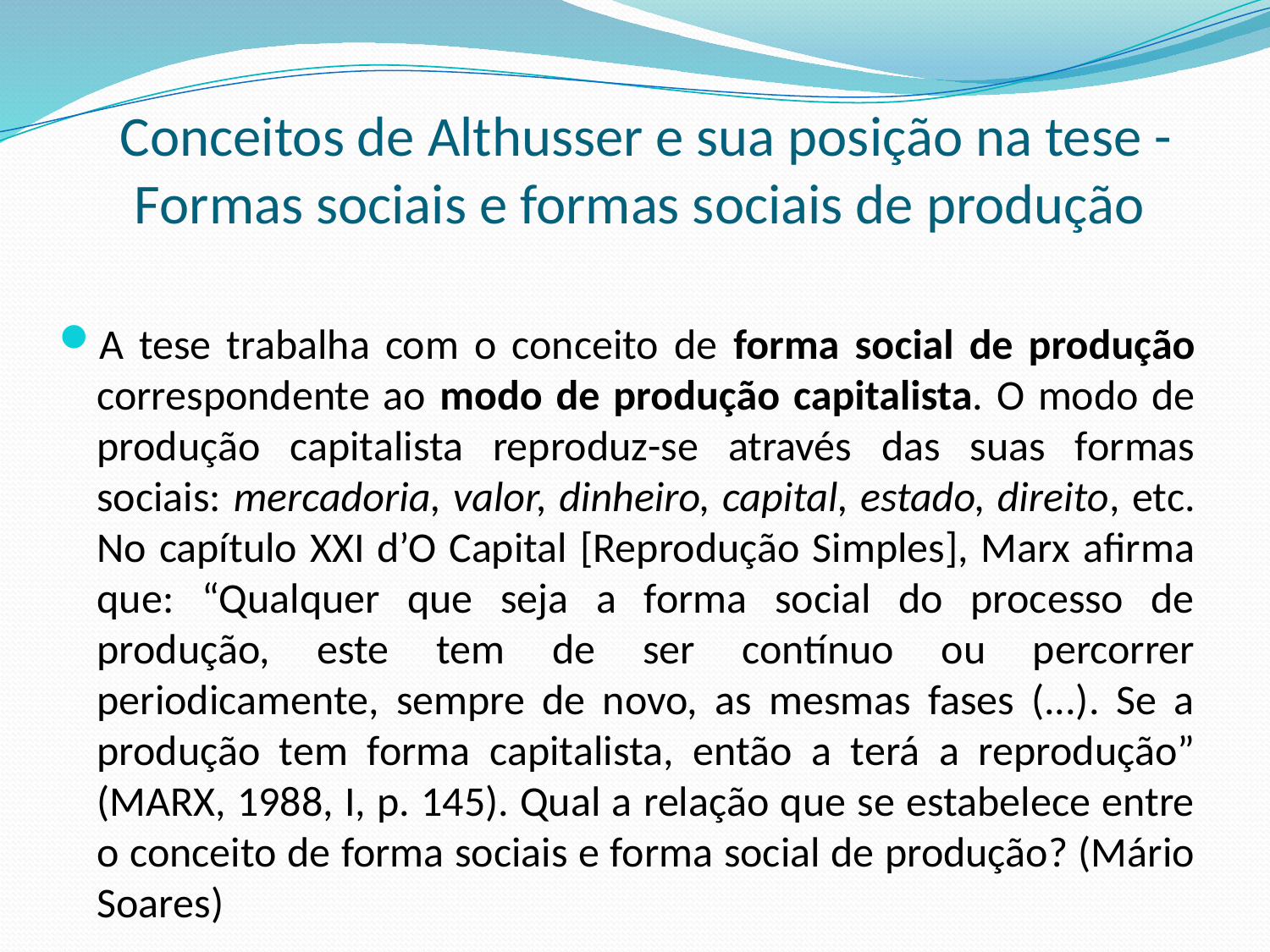

# Conceitos de Althusser e sua posição na tese - Formas sociais e formas sociais de produção

A tese trabalha com o conceito de forma social de produção correspondente ao modo de produção capitalista. O modo de produção capitalista reproduz-se através das suas formas sociais: mercadoria, valor, dinheiro, capital, estado, direito, etc. No capítulo XXI d’O Capital [Reprodução Simples], Marx afirma que: “Qualquer que seja a forma social do processo de produção, este tem de ser contínuo ou percorrer periodicamente, sempre de novo, as mesmas fases (...). Se a produção tem forma capitalista, então a terá a reprodução” (MARX, 1988, I, p. 145). Qual a relação que se estabelece entre o conceito de forma sociais e forma social de produção? (Mário Soares)